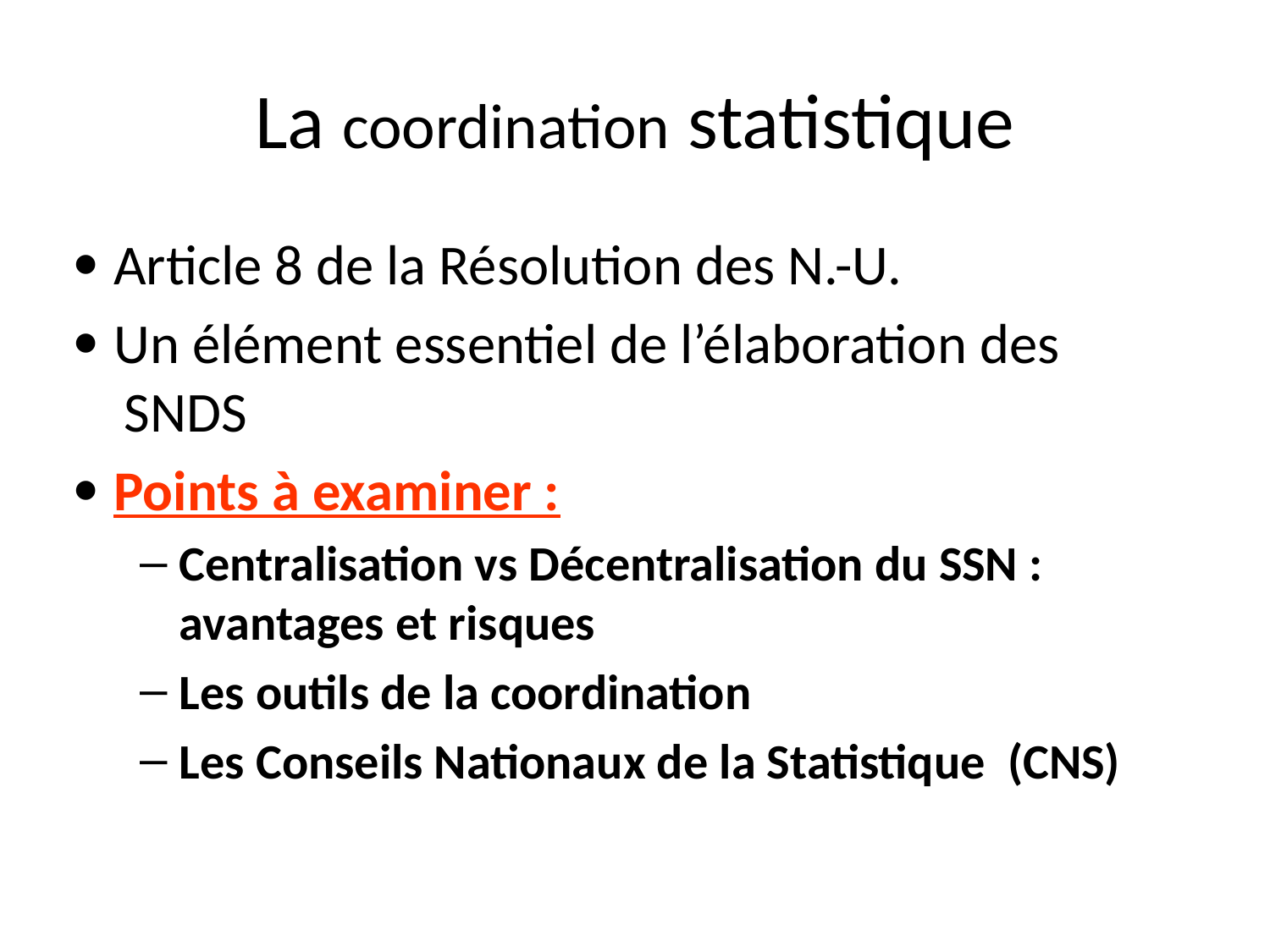

# La coordination statistique
• Article 8 de la Résolution des N.-U.
• Un élément essentiel de l’élaboration des SNDS
• Points à examiner :
Centralisation vs Décentralisation du SSN : avantages et risques
Les outils de la coordination
Les Conseils Nationaux de la Statistique  (CNS)